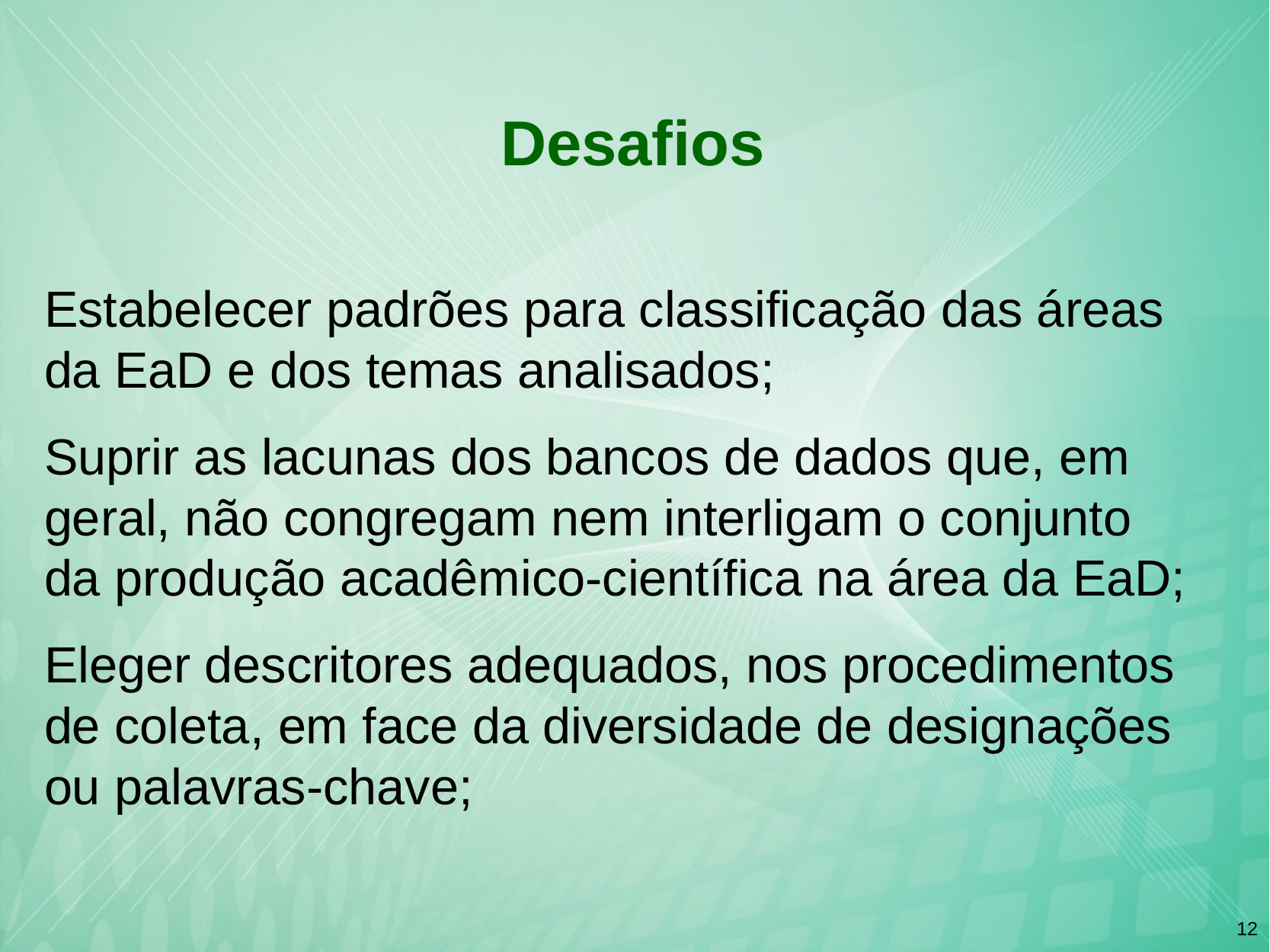

Desafios

Estabelecer padrões para classificação das áreas da EaD e dos temas analisados;
Suprir as lacunas dos bancos de dados que, em geral, não congregam nem interligam o conjunto da produção acadêmico-científica na área da EaD;
Eleger descritores adequados, nos procedimentos de coleta, em face da diversidade de designações ou palavras-chave;